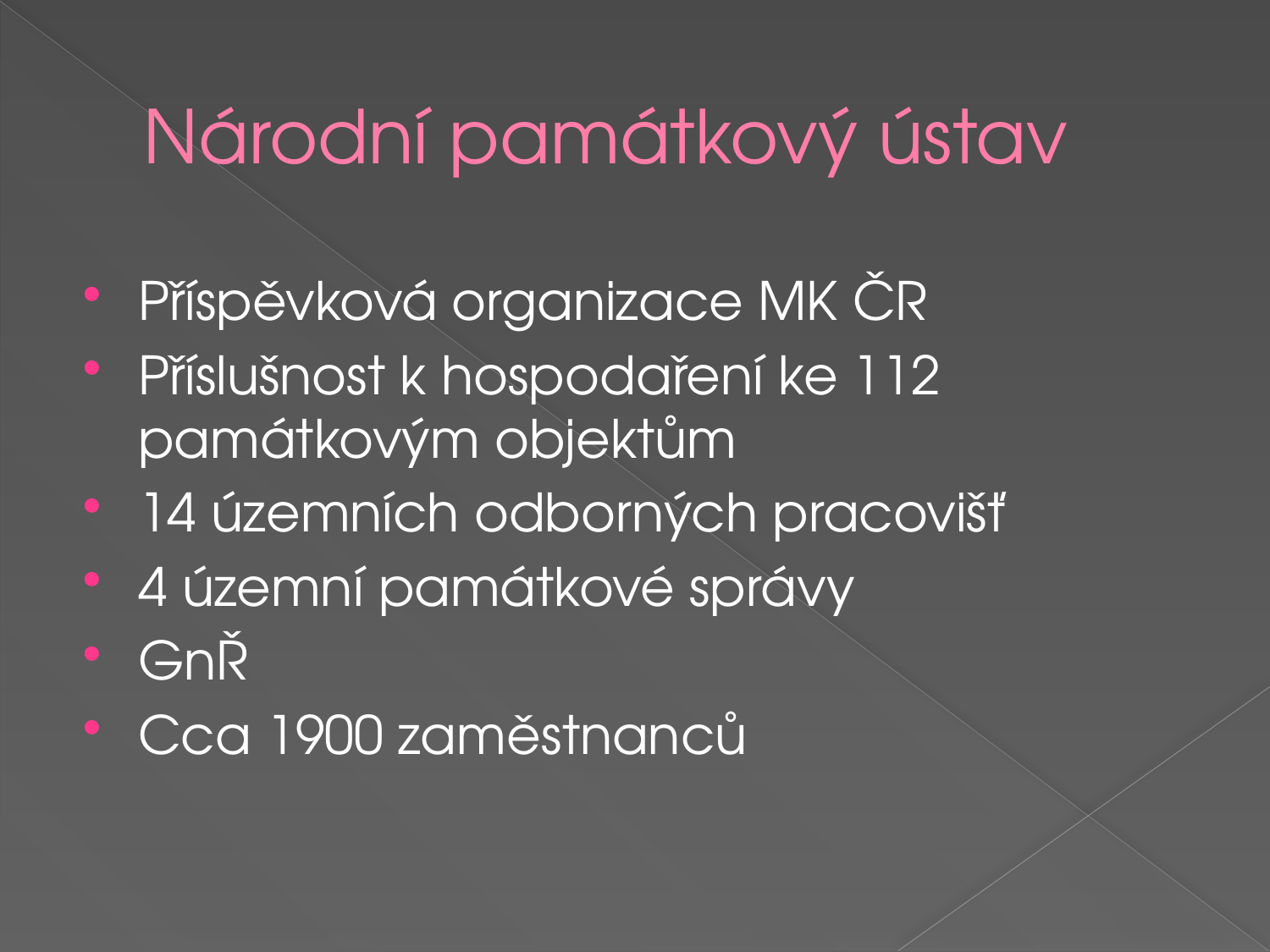

# Národní památkový ústav
Příspěvková organizace MK ČR
Příslušnost k hospodaření ke 112 památkovým objektům
14 územních odborných pracovišť
4 územní památkové správy
GnŘ
Cca 1900 zaměstnanců